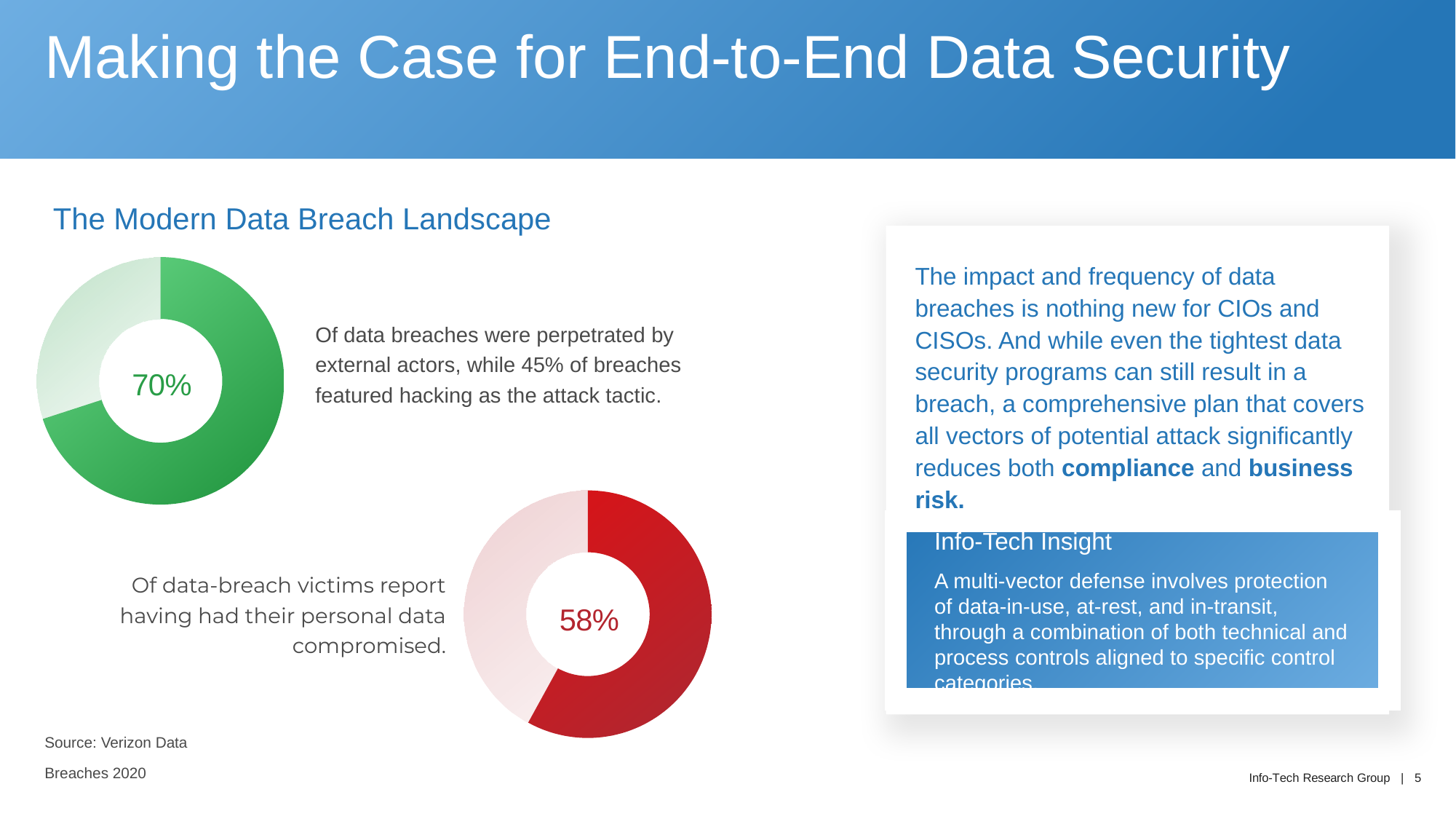

# Making the Case for End-to-End Data Security
The Modern Data Breach Landscape

### Chart

| Category | Sales |
|---|---|
| 1st Qtr | 70.0 |
| 2nd Qtr | 30.0 |
70%
The impact and frequency of data breaches is nothing new for CIOs and CISOs. And while even the tightest data security programs can still result in a breach, a comprehensive plan that covers all vectors of potential attack significantly reduces both compliance and business risk.
Of data breaches were perpetrated by external actors, while 45% of breaches featured hacking as the attack tactic.

### Chart

| Category | Sales |
|---|---|
| 1st Qtr | 58.0 |
| 2nd Qtr | 42.0 |
58%
Info-Tech Insight
A multi-vector defense involves protection of data-in-use, at-rest, and in-transit, through a combination of both technical and process controls aligned to specific control categories.

Of data-breach victims report having had their personal data compromised.
Source: Verizon Data Breaches 2020